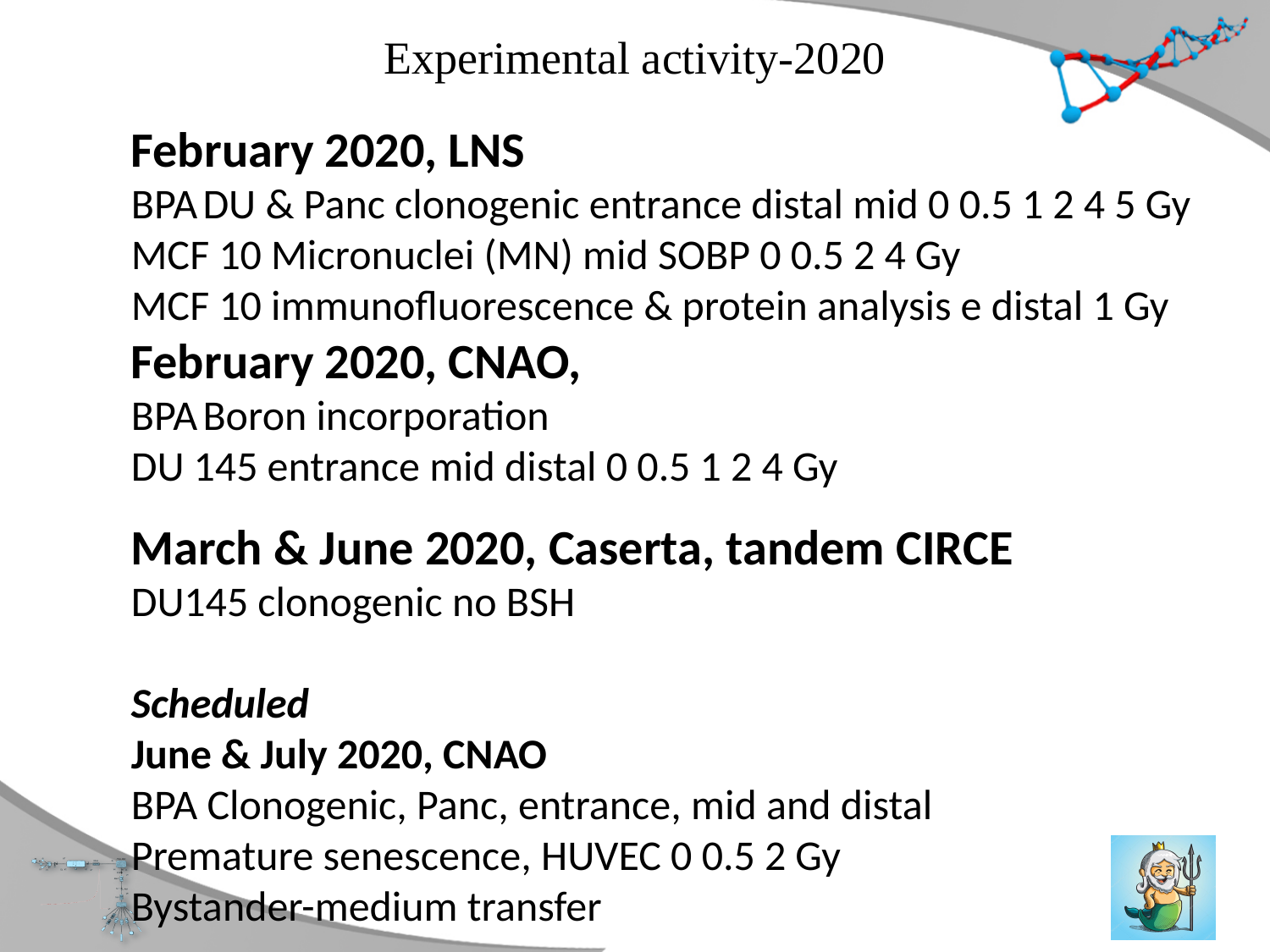

# Experimental activity-2020
February 2020, LNS
BPA DU & Panc clonogenic entrance distal mid 0 0.5 1 2 4 5 Gy
MCF 10 Micronuclei (MN) mid SOBP 0 0.5 2 4 Gy
MCF 10 immunofluorescence & protein analysis e distal 1 Gy February 2020, CNAO,
BPA Boron incorporation
DU 145 entrance mid distal 0 0.5 1 2 4 Gy

March & June 2020, Caserta, tandem CIRCE
DU145 clonogenic no BSH

Scheduled
June & July 2020, CNAO
BPA Clonogenic, Panc, entrance, mid and distal
Premature senescence, HUVEC 0 0.5 2 Gy
Bystander-medium transfer